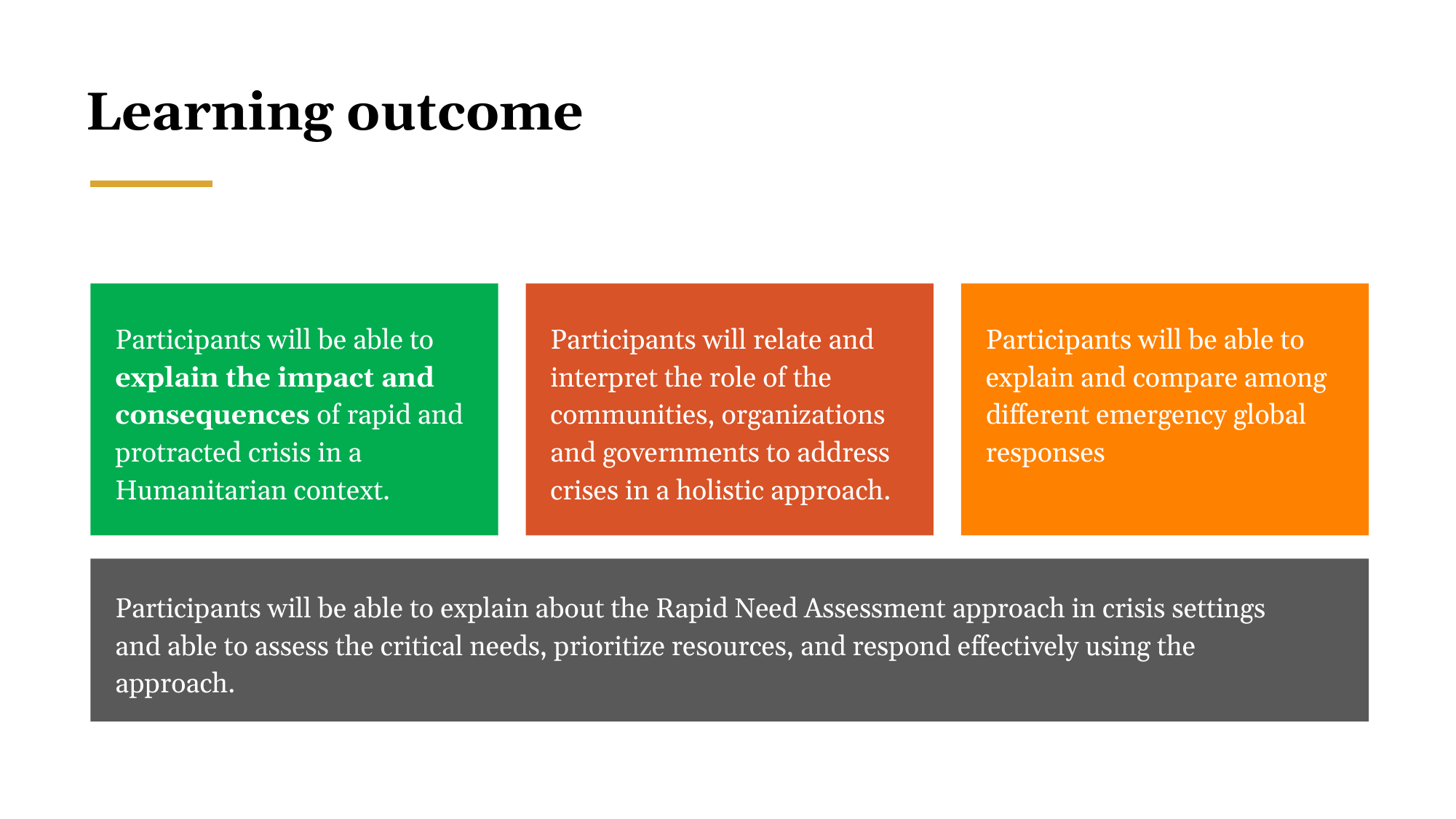

Learning outcome

Participants will be able to explain the impact and consequences of rapid and protracted crisis in a Humanitarian context.
Participants will relate and interpret the role of the communities, organizations and governments to address crises in a holistic approach.
Participants will be able to explain and compare among different emergency global responses

Participants will be able to explain about the Rapid Need Assessment approach in crisis settings and able to assess the critical needs, prioritize resources, and respond effectively using the approach.